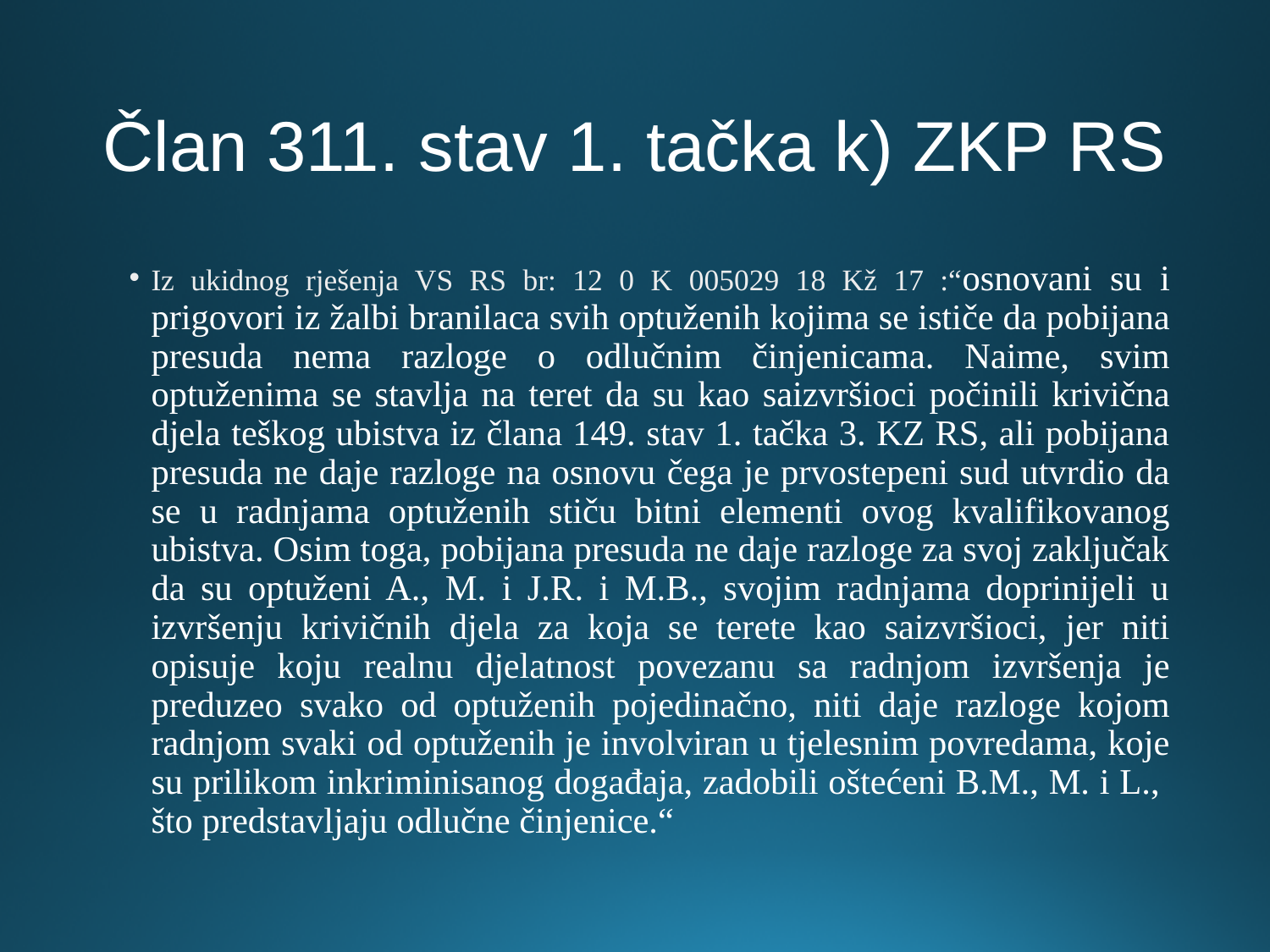

# Član 311. stav 1. tačka k) ZKP RS
Iz ukidnog rješenja VS RS br: 12 0 K 005029 18 Kž 17 :“osnovani su i prigovori iz žalbi branilaca svih optuženih kojima se ističe da pobijana presuda nema razloge o odlučnim činjenicama. Naime, svim optuženima se stavlja na teret da su kao saizvršioci počinili krivična djela teškog ubistva iz člana 149. stav 1. tačka 3. KZ RS, ali pobijana presuda ne daje razloge na osnovu čega je prvostepeni sud utvrdio da se u radnjama optuženih stiču bitni elementi ovog kvalifikovanog ubistva. Osim toga, pobijana presuda ne daje razloge za svoj zaključak da su optuženi A., M. i J.R. i M.B., svojim radnjama doprinijeli u izvršenju krivičnih djela za koja se terete kao saizvršioci, jer niti opisuje koju realnu djelatnost povezanu sa radnjom izvršenja je preduzeo svako od optuženih pojedinačno, niti daje razloge kojom radnjom svaki od optuženih je involviran u tjelesnim povredama, koje su prilikom inkriminisanog događaja, zadobili oštećeni B.M., M. i L.,  što predstavljaju odlučne činjenice.“